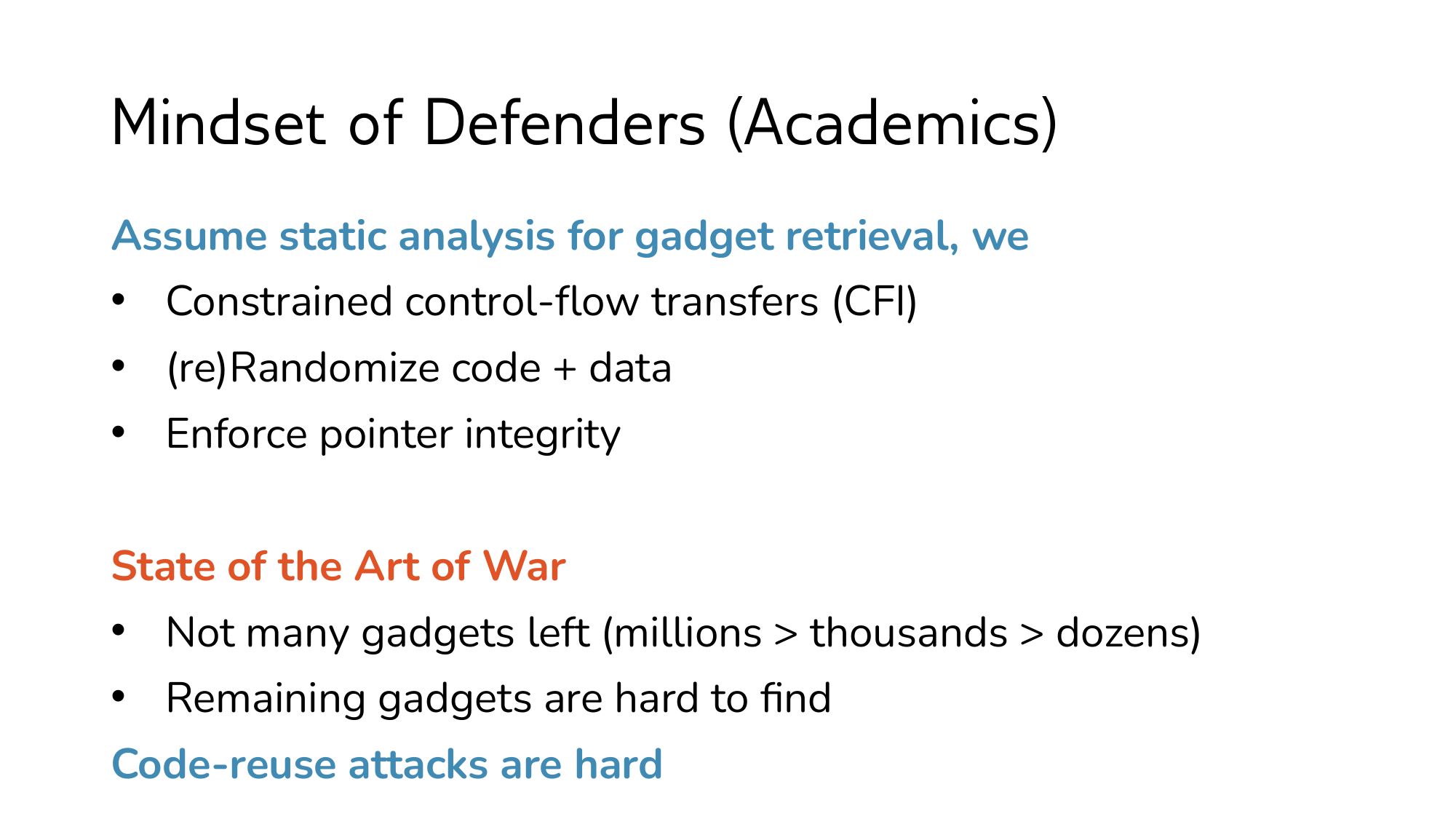

# Mindset of Defenders (Academics)
Assume static analysis for gadget retrieval, we
Constrained control-flow transfers (CFI)
(re)Randomize code + data
Enforce pointer integrity

State of the Art of War
Not many gadgets left (millions > thousands > dozens)
Remaining gadgets are hard to find
Code-reuse attacks are hard